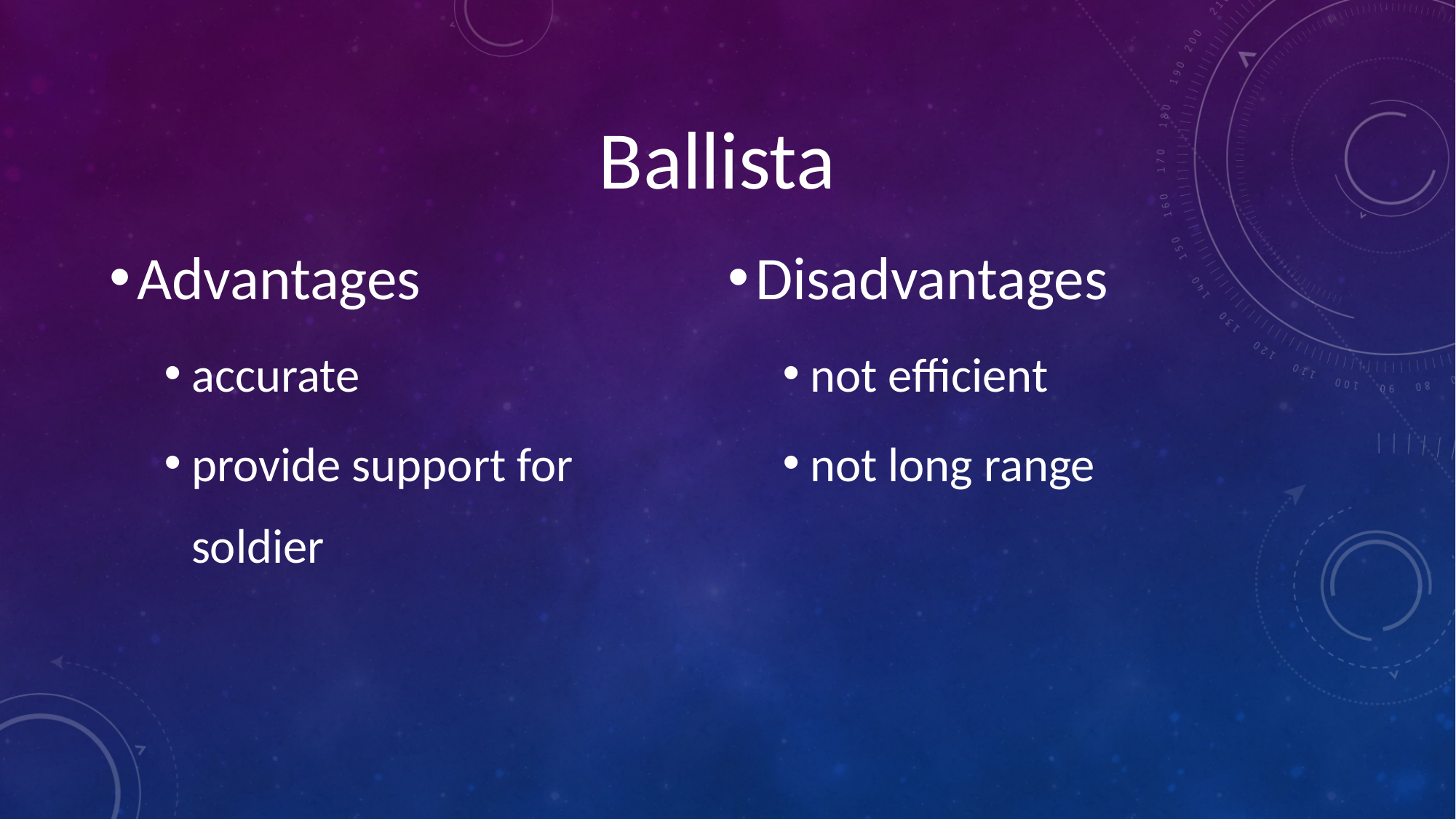

Ballista
Advantages
accurate
provide support for soldier
Disadvantages
not efficient
not long range